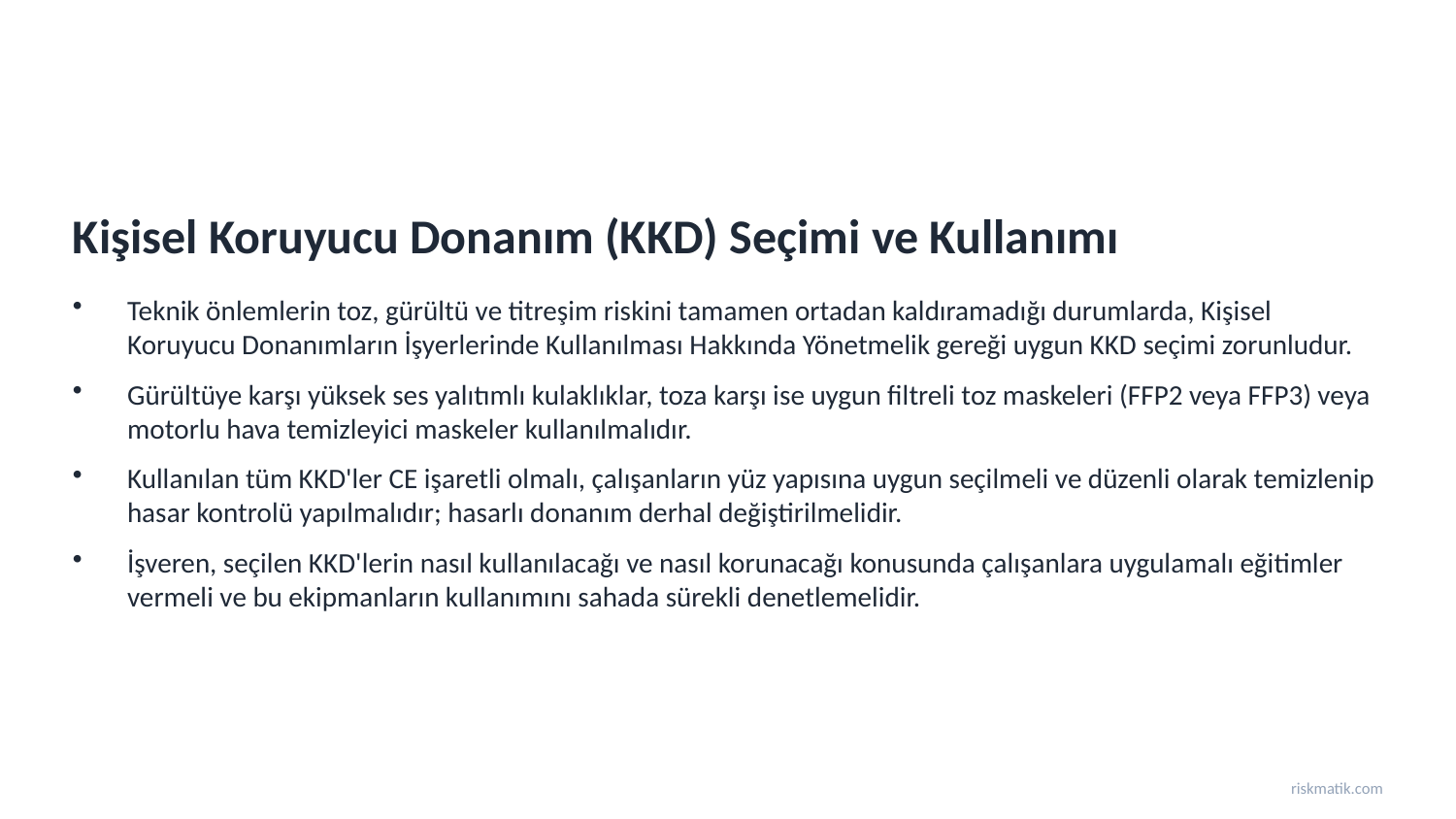

Kişisel Koruyucu Donanım (KKD) Seçimi ve Kullanımı
Teknik önlemlerin toz, gürültü ve titreşim riskini tamamen ortadan kaldıramadığı durumlarda, Kişisel Koruyucu Donanımların İşyerlerinde Kullanılması Hakkında Yönetmelik gereği uygun KKD seçimi zorunludur.
Gürültüye karşı yüksek ses yalıtımlı kulaklıklar, toza karşı ise uygun filtreli toz maskeleri (FFP2 veya FFP3) veya motorlu hava temizleyici maskeler kullanılmalıdır.
Kullanılan tüm KKD'ler CE işaretli olmalı, çalışanların yüz yapısına uygun seçilmeli ve düzenli olarak temizlenip hasar kontrolü yapılmalıdır; hasarlı donanım derhal değiştirilmelidir.
İşveren, seçilen KKD'lerin nasıl kullanılacağı ve nasıl korunacağı konusunda çalışanlara uygulamalı eğitimler vermeli ve bu ekipmanların kullanımını sahada sürekli denetlemelidir.
riskmatik.com